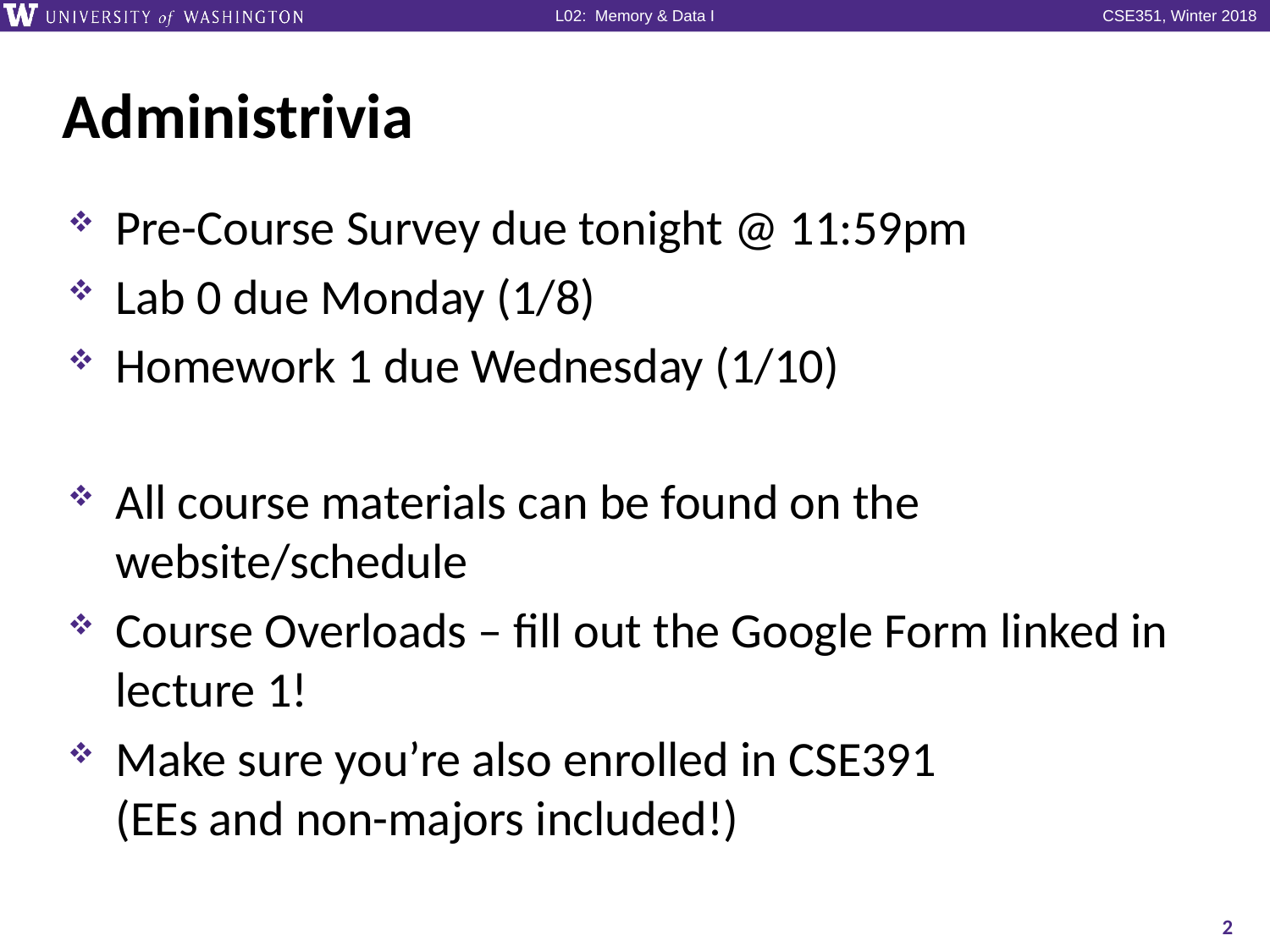

# Administrivia
Pre-Course Survey due tonight @ 11:59pm
Lab 0 due Monday (1/8)
Homework 1 due Wednesday (1/10)

All course materials can be found on the website/schedule
Course Overloads – fill out the Google Form linked in lecture 1!
Make sure you’re also enrolled in CSE391
(EEs and non-majors included!)
2